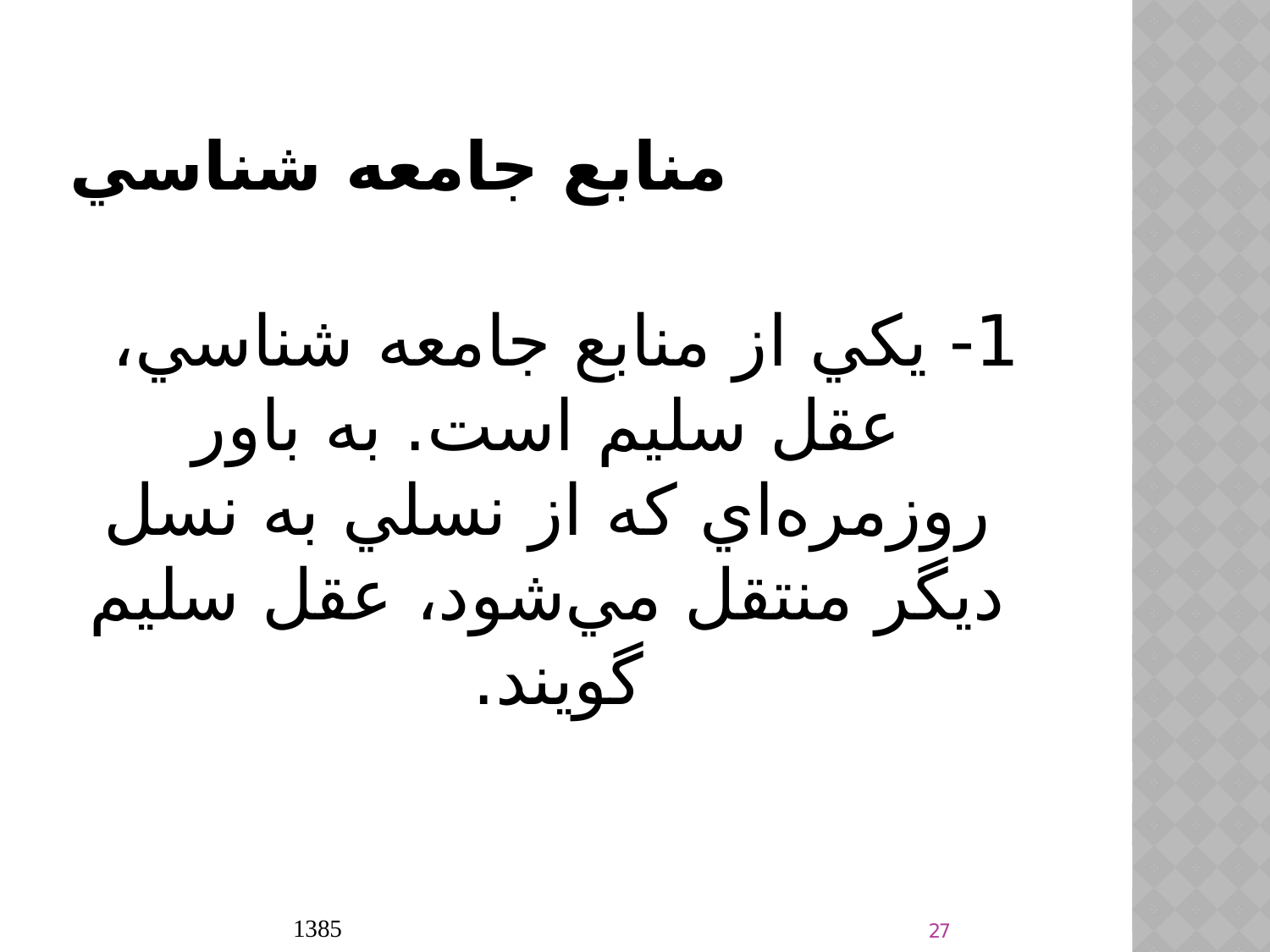

# منابع جامعه شناسي

1- يكي از منابع جامعه شناسي، عقل سليم است. به باور روزمره‌اي كه از نسلي به نسل ديگر منتقل مي‌شود، عقل سليم گويند.
27
1385